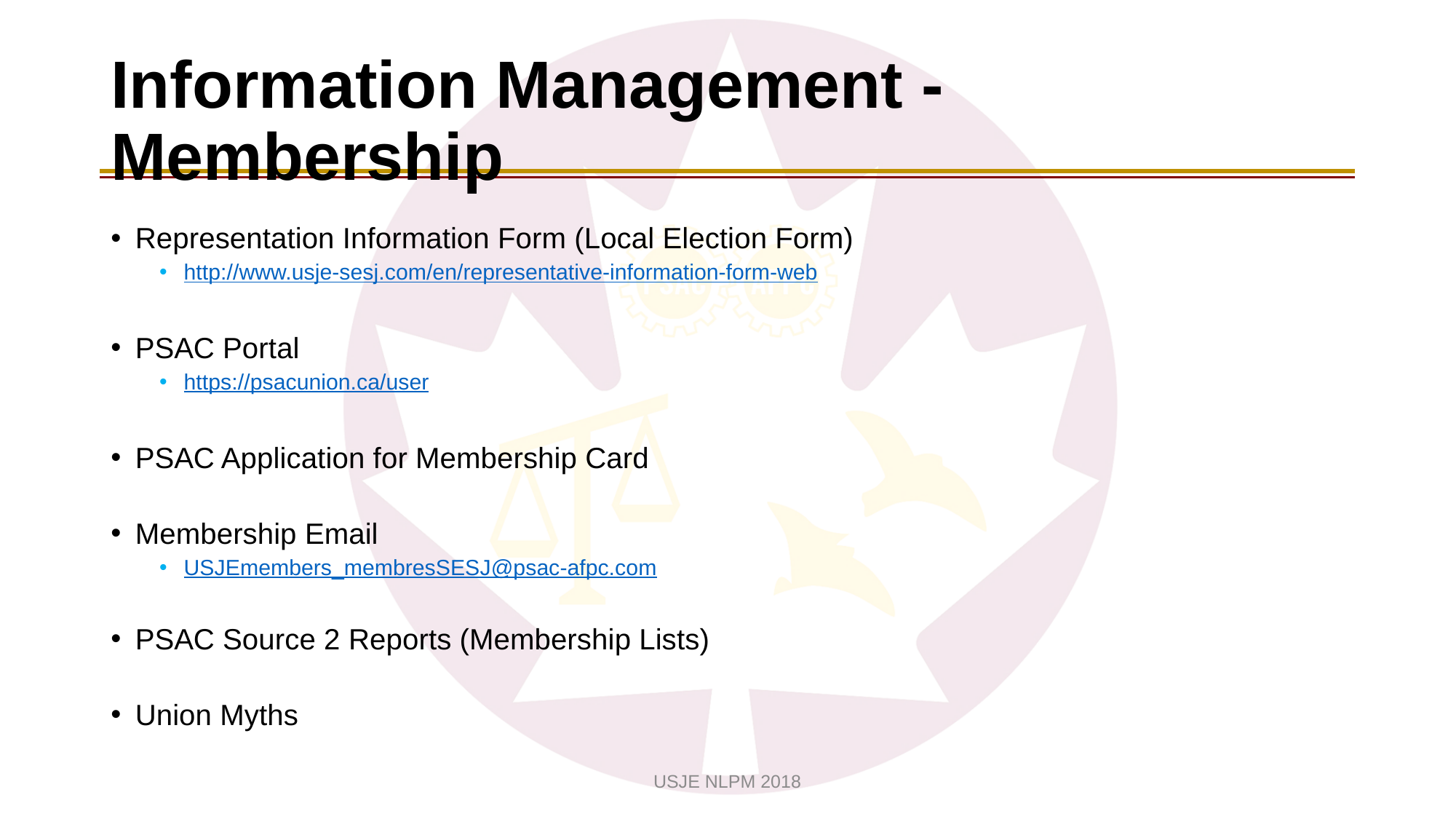

# Information Management - Membership
Representation Information Form (Local Election Form)
http://www.usje-sesj.com/en/representative-information-form-web

PSAC Portal
https://psacunion.ca/user

PSAC Application for Membership Card

Membership Email
USJEmembers_membresSESJ@psac-afpc.com

PSAC Source 2 Reports (Membership Lists)

Union Myths

USJE NLPM 2018